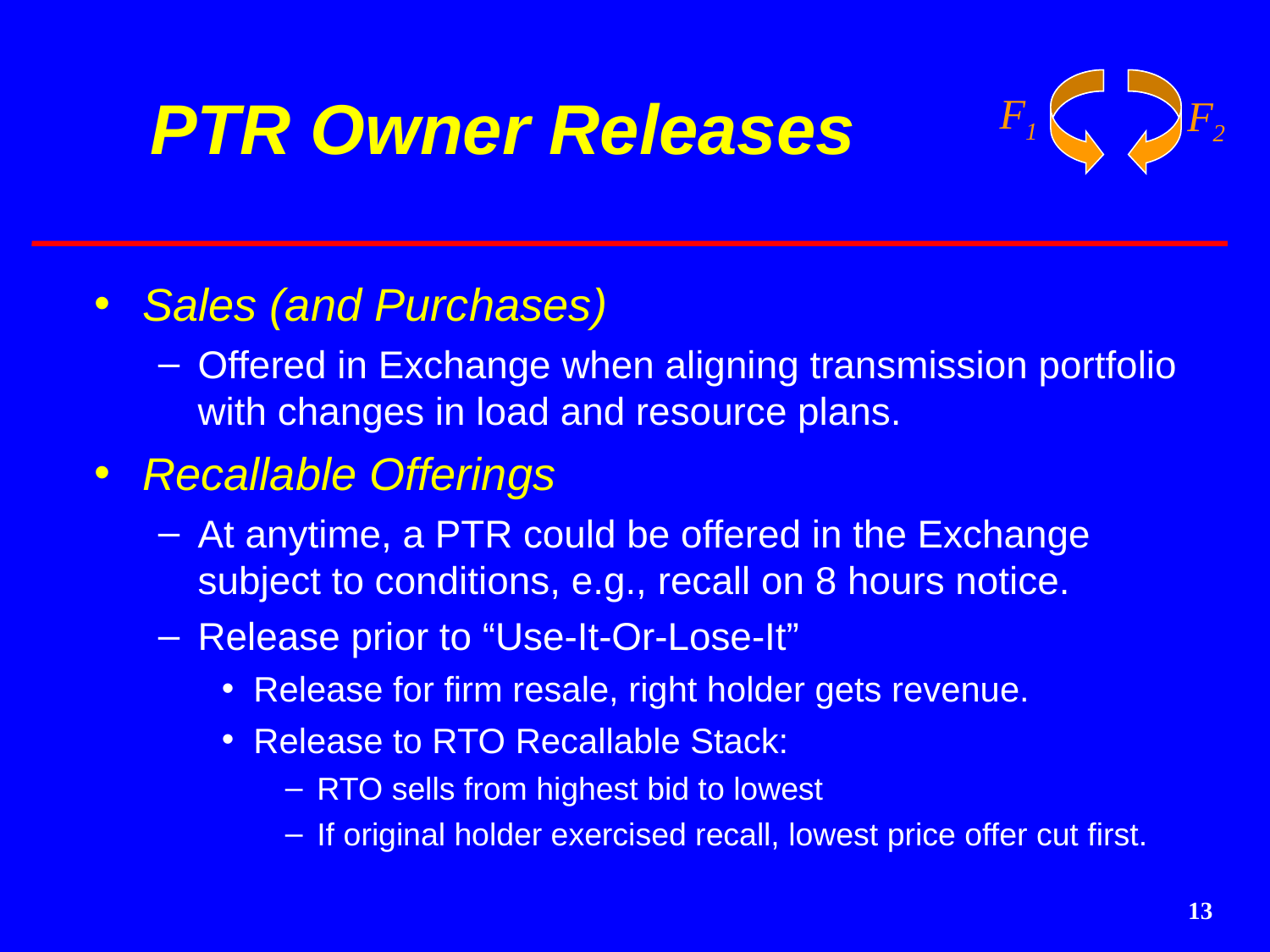

# PTR Owner Releases
Sales (and Purchases)
Offered in Exchange when aligning transmission portfolio with changes in load and resource plans.
Recallable Offerings
At anytime, a PTR could be offered in the Exchange subject to conditions, e.g., recall on 8 hours notice.
Release prior to “Use-It-Or-Lose-It”
Release for firm resale, right holder gets revenue.
Release to RTO Recallable Stack:
RTO sells from highest bid to lowest
If original holder exercised recall, lowest price offer cut first.

13